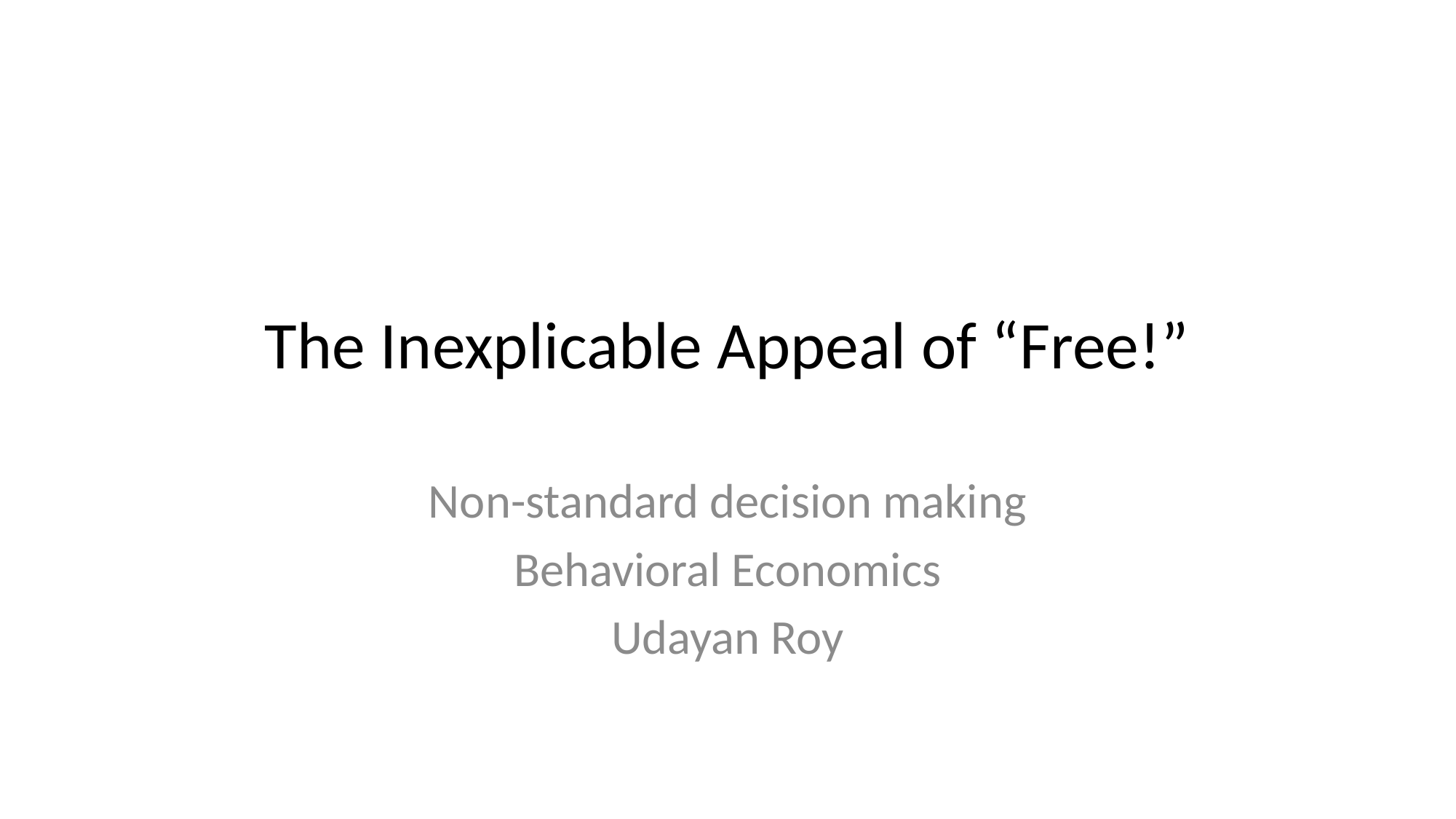

# The Inexplicable Appeal of “Free!”
Non-standard decision making
Behavioral Economics
Udayan Roy